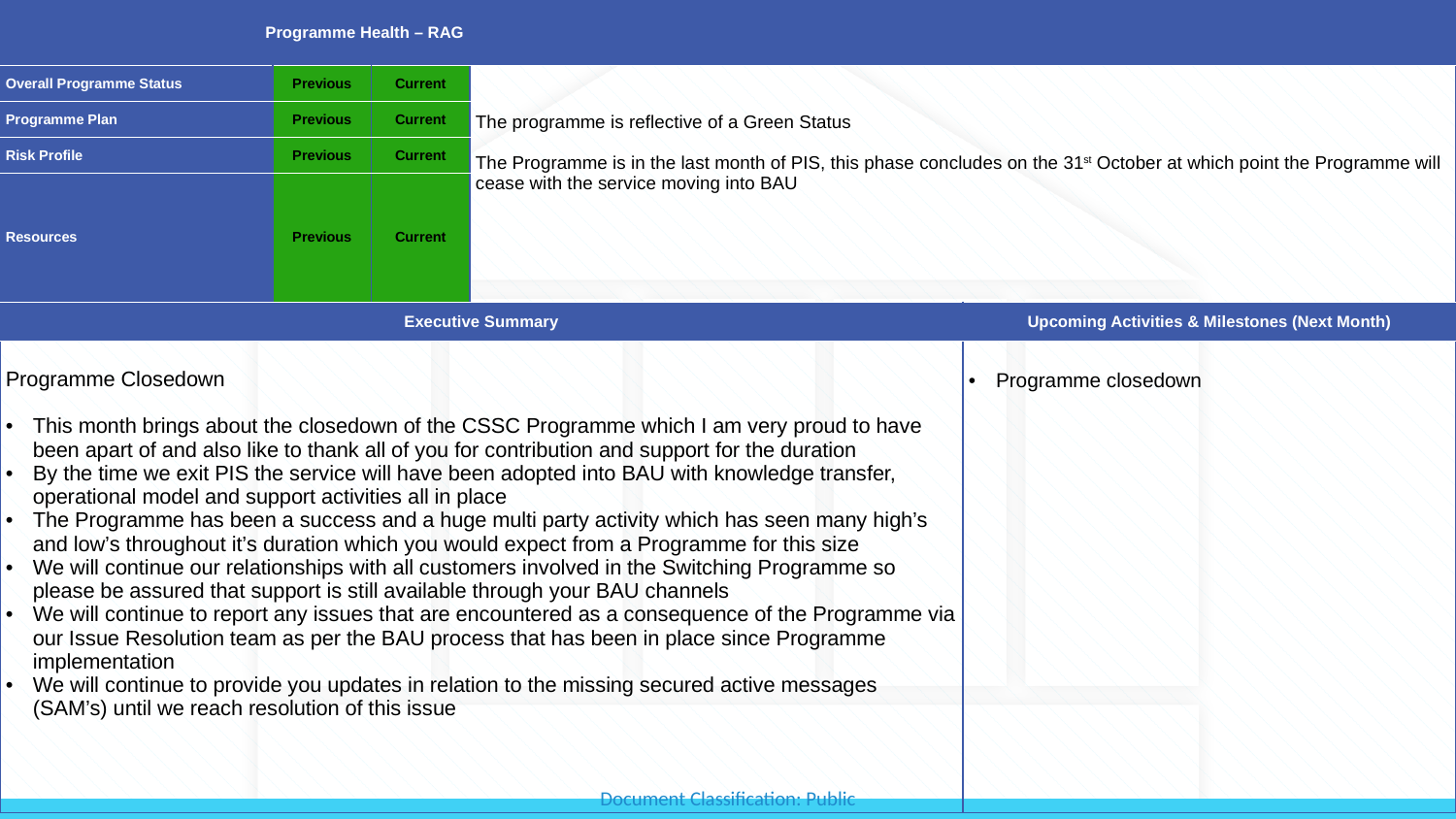

| Programme Health – RAG |  |  |  |  |
| --- | --- | --- | --- | --- |
| Overall Programme Status | Previous | Current | The programme is reflective of a Green Status The Programme is in the last month of PIS, this phase concludes on the 31st October at which point the Programme will cease with the service moving into BAU |  |
| Programme Plan | Previous | Current |  |  |
| Risk Profile | Previous | Current |  |  |
| Resources | Previous | Current |  |  |
| Executive Summary |  |  |  | Upcoming Activities & Milestones (Next Month) |
| Programme Closedown This month brings about the closedown of the CSSC Programme which I am very proud to have been apart of and also like to thank all of you for contribution and support for the duration By the time we exit PIS the service will have been adopted into BAU with knowledge transfer, operational model and support activities all in place The Programme has been a success and a huge multi party activity which has seen many high’s and low’s throughout it’s duration which you would expect from a Programme for this size We will continue our relationships with all customers involved in the Switching Programme so please be assured that support is still available through your BAU channels We will continue to report any issues that are encountered as a consequence of the Programme via our Issue Resolution team as per the BAU process that has been in place since Programme implementation We will continue to provide you updates in relation to the missing secured active messages (SAM’s) until we reach resolution of this issue |  |  |  | Programme closedown |
e